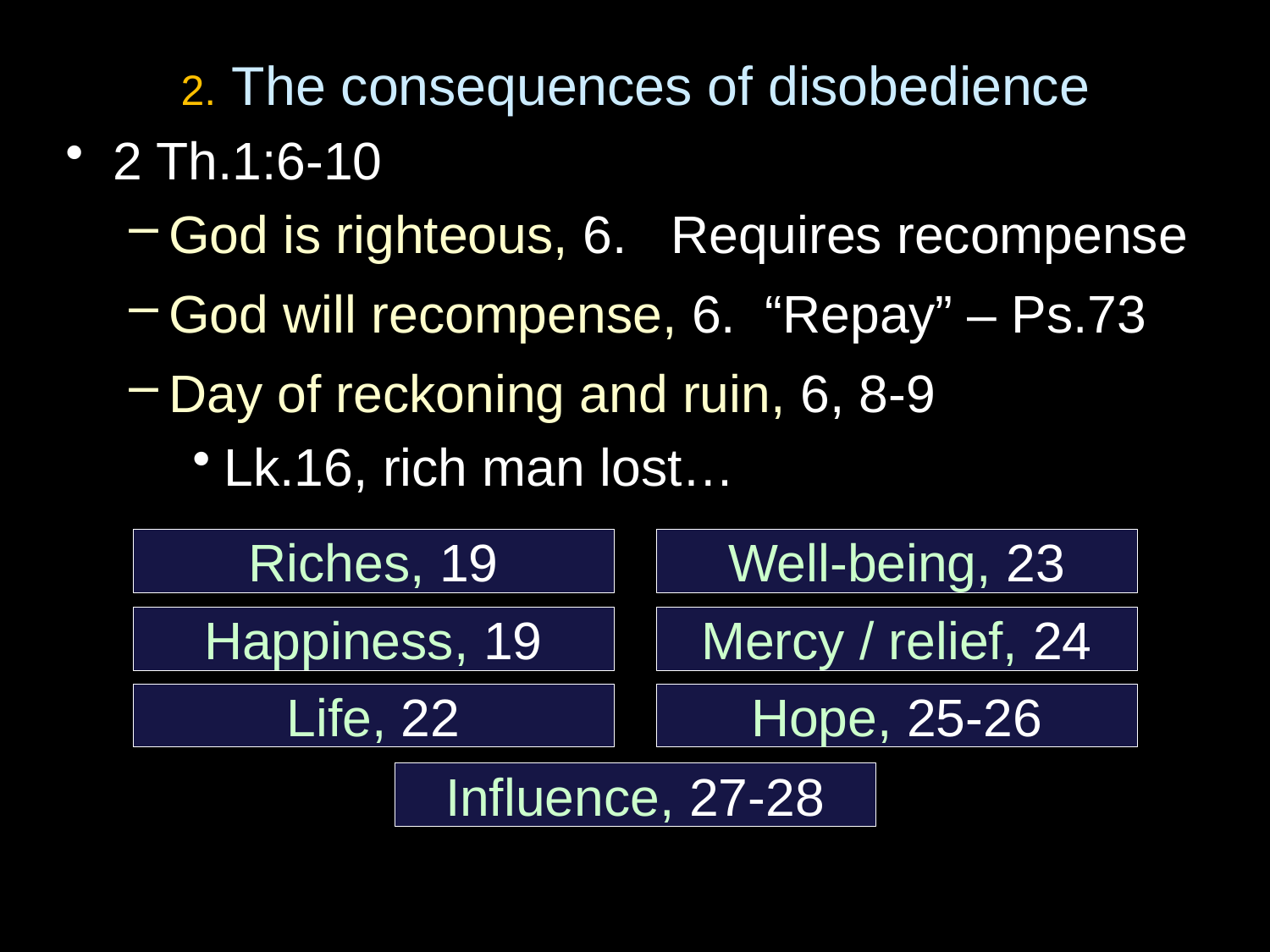

2. The consequences of disobedience
2 Th.1:6-10
God is righteous, 6.   Requires recompense
God will recompense, 6.  “Repay” – Ps.73
Day of reckoning and ruin, 6, 8-9
Lk.16, rich man lost…

Riches, 19
Well-being, 23
Happiness, 19
Mercy / relief, 24
Life, 22
Hope, 25-26
Influence, 27-28